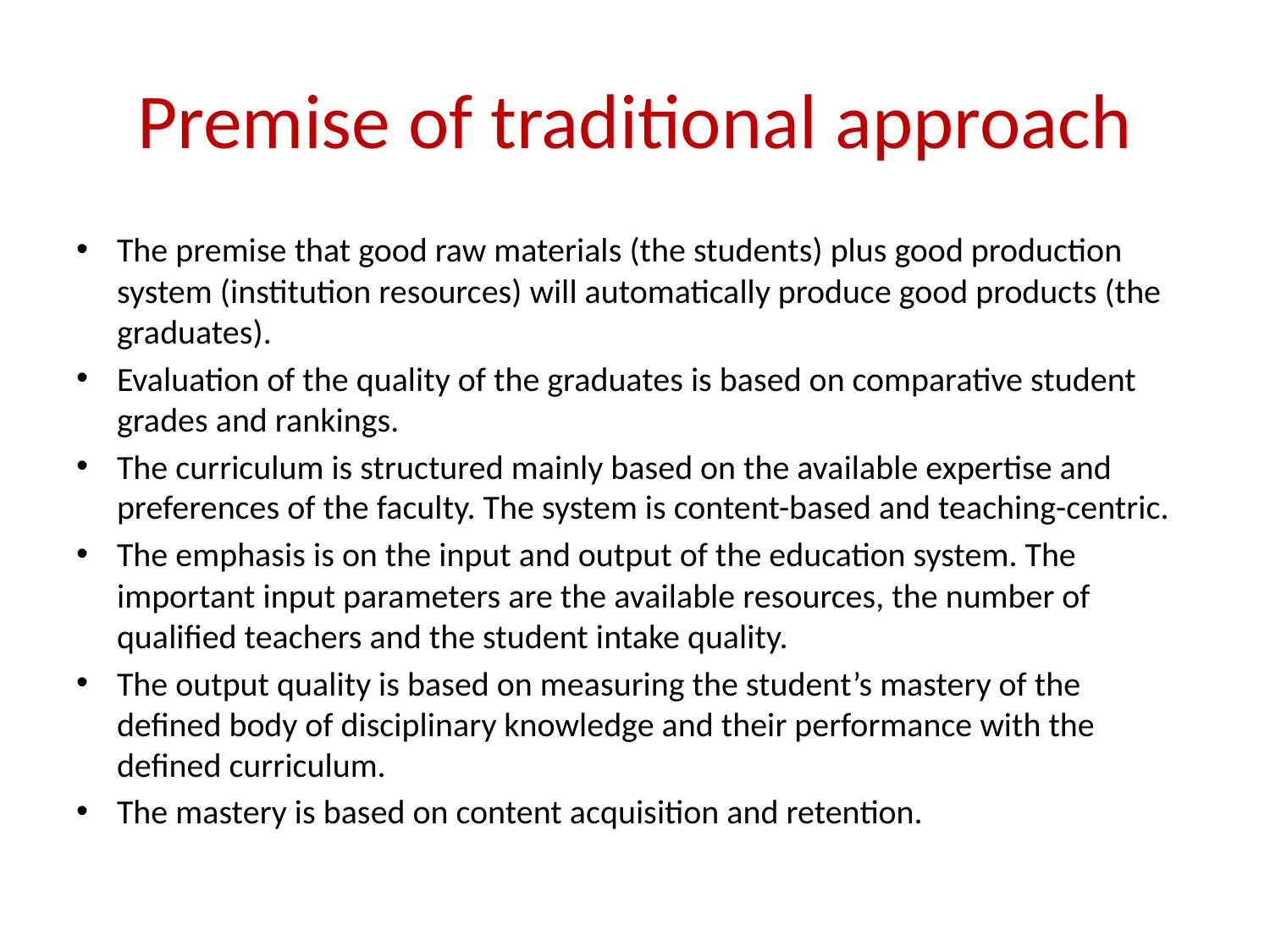

# Premise of traditional approach
The premise that good raw materials (the students) plus good production system (institution resources) will automatically produce good products (the graduates).
Evaluation of the quality of the graduates is based on comparative student grades and rankings.
The curriculum is structured mainly based on the available expertise and preferences of the faculty. The system is content-based and teaching-centric.
The emphasis is on the input and output of the education system. The important input parameters are the available resources, the number of qualified teachers and the student intake quality.
The output quality is based on measuring the student’s mastery of the defined body of disciplinary knowledge and their performance with the defined curriculum.
The mastery is based on content acquisition and retention.